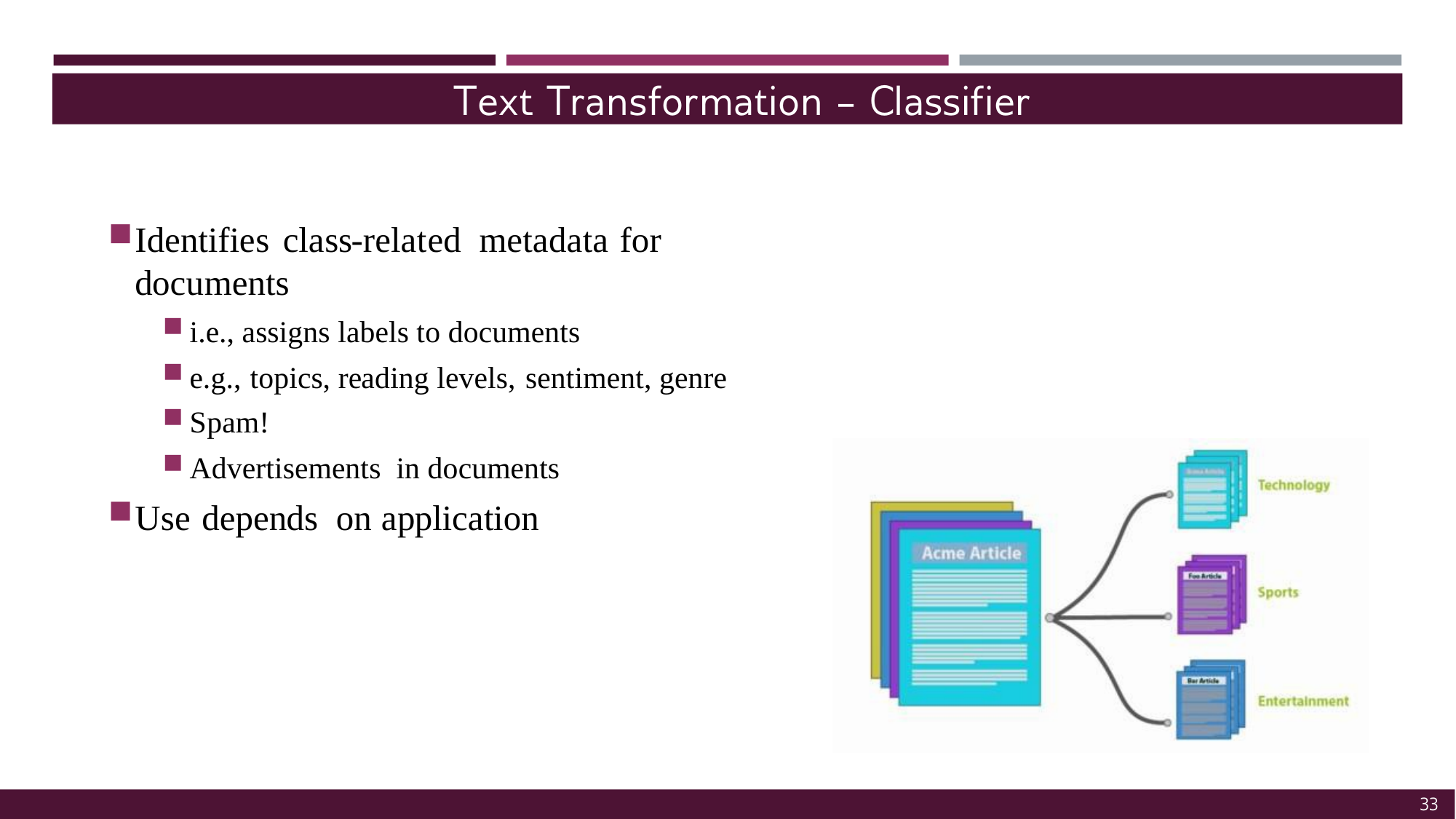

Text Transformation – Classifier
Identifies class-related  metadata for documents
i.e., assigns labels to documents
e.g., topics, reading levels, sentiment, genre
Spam!
Advertisements  in documents
Use depends  on application

33